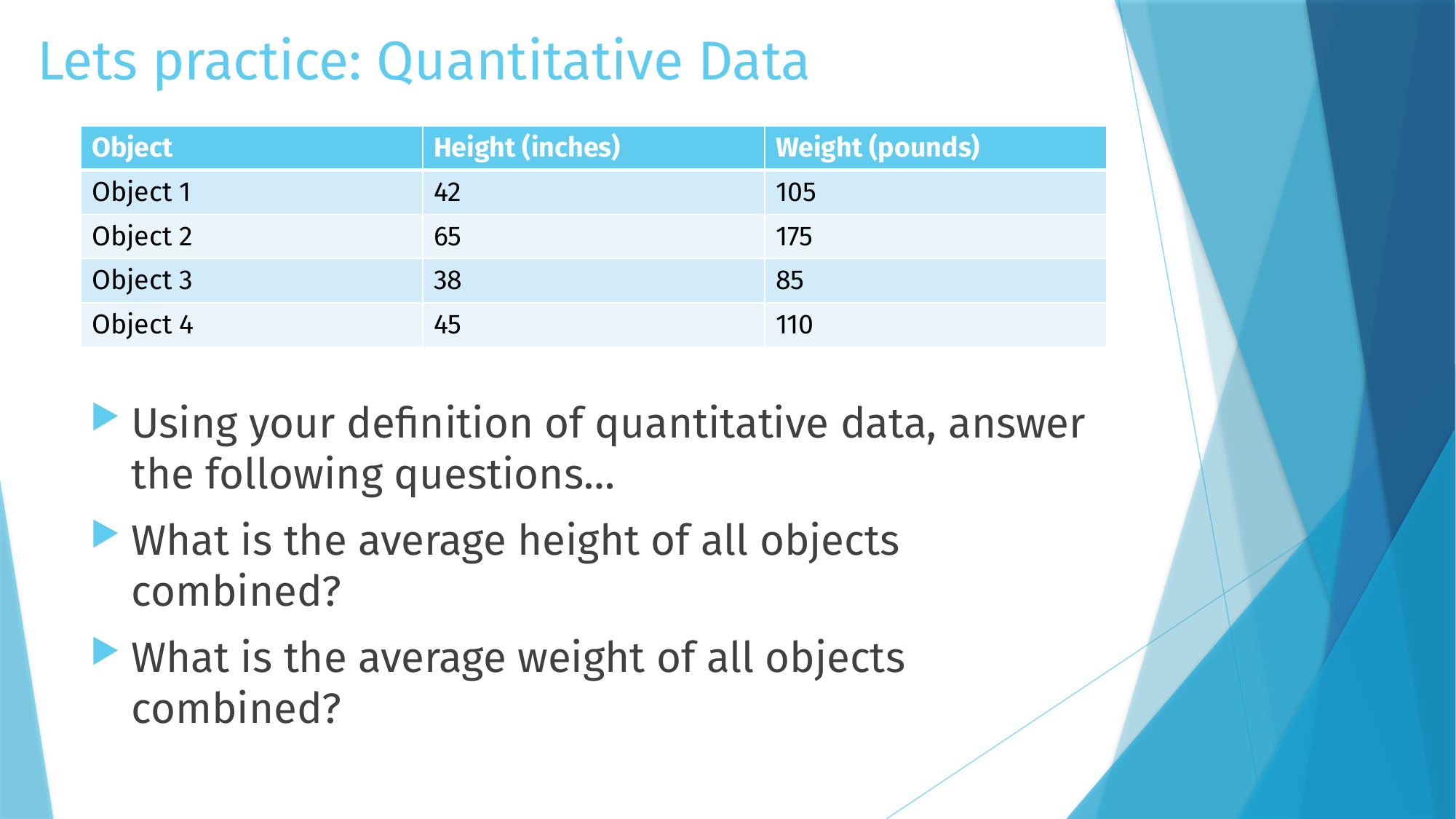

# Lets practice: Quantitative Data
| Object | Height (inches) | Weight (pounds) |
| --- | --- | --- |
| Object 1 | 42 | 105 |
| Object 2 | 65 | 175 |
| Object 3 | 38 | 85 |
| Object 4 | 45 | 110 |
Using your definition of quantitative data, answer the following questions…
What is the average height of all objects combined?
What is the average weight of all objects combined?